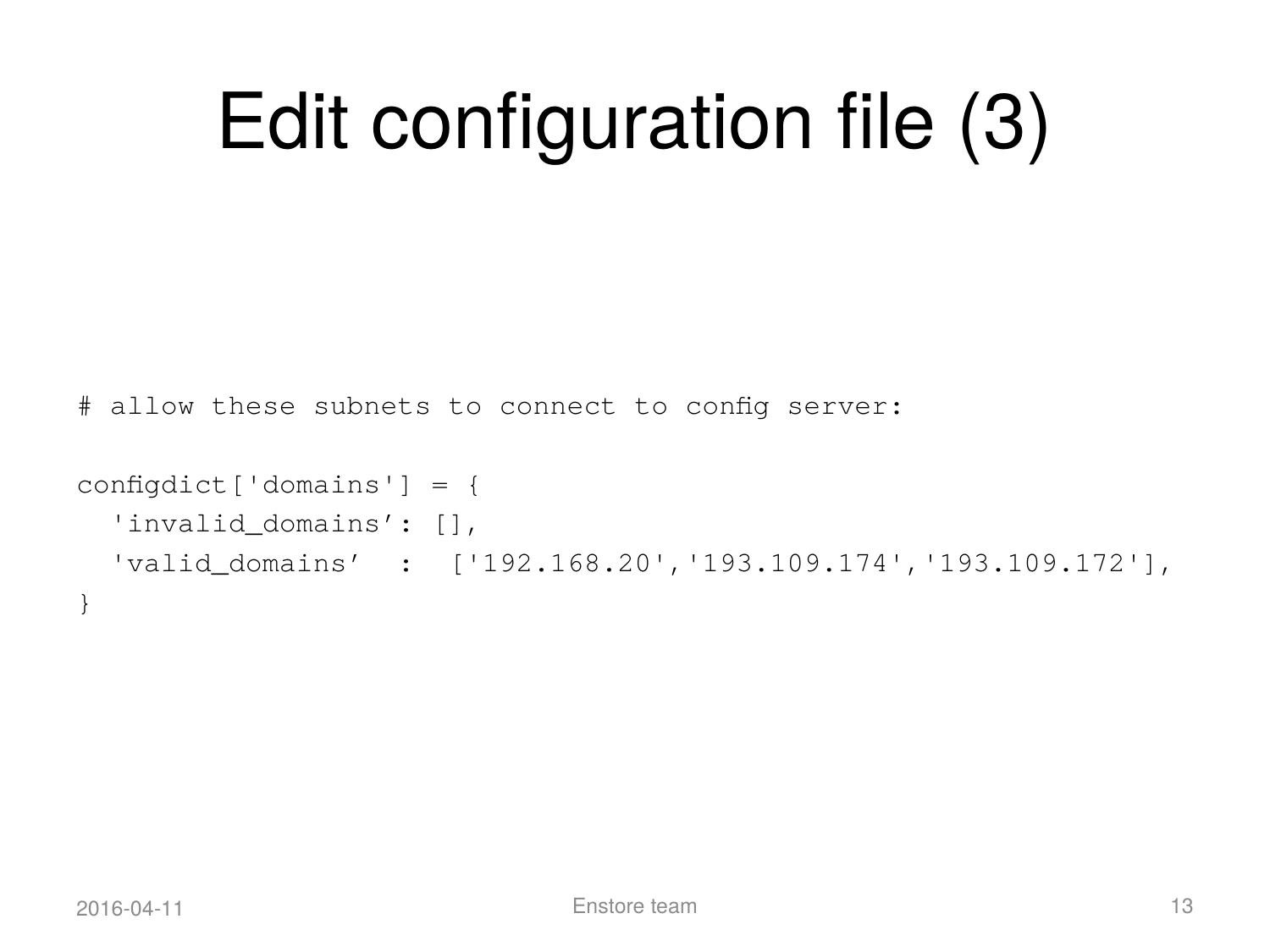

# Edit configuration file (3)

# allow these subnets to connect to config server:

configdict['domains'] = {
  'invalid_domains’: [],
  'valid_domains’  :  ['192.168.20','193.109.174','193.109.172'],
}

2016-04-11
Enstore team
13